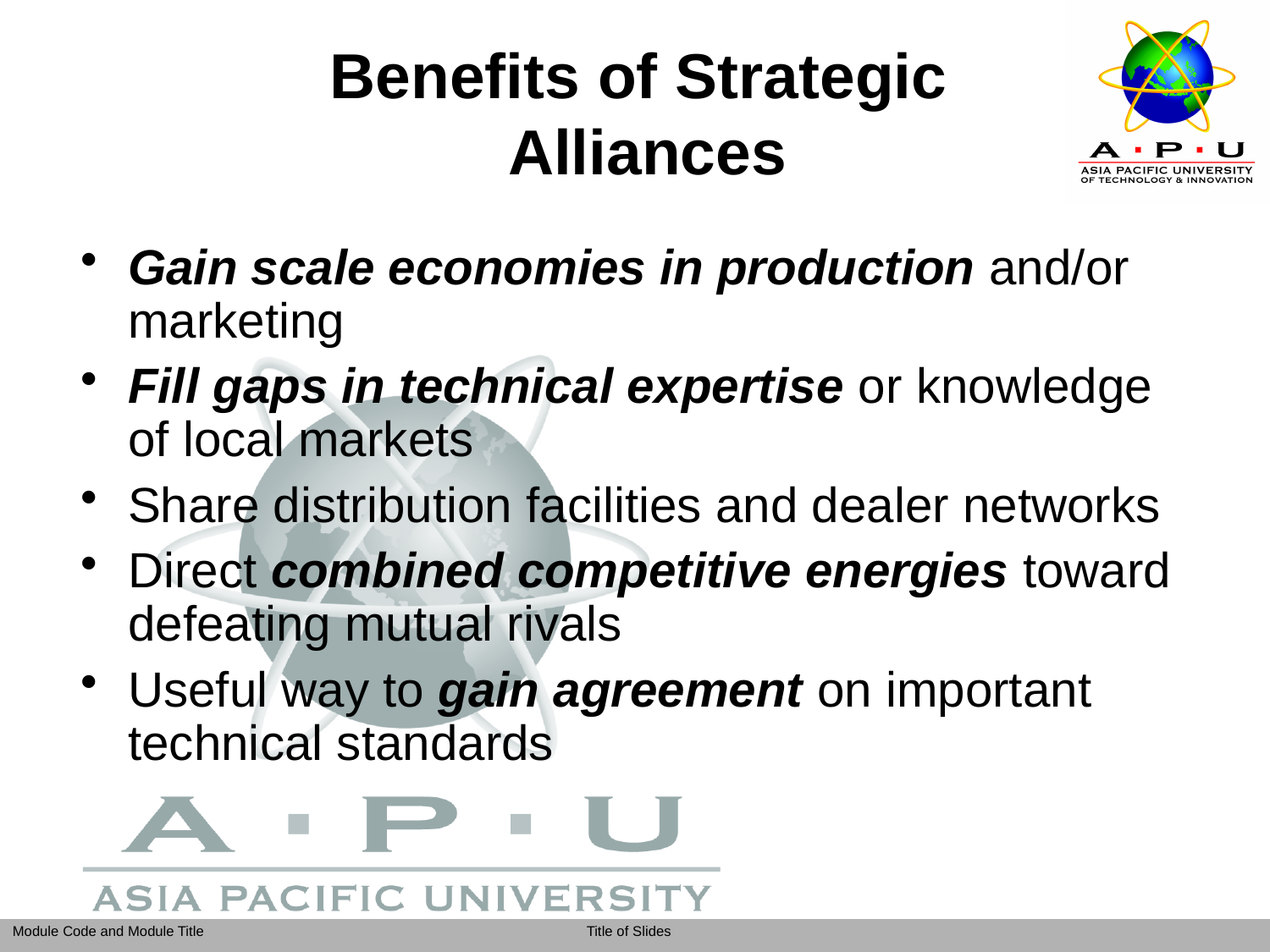

# Benefits of Strategic Alliances
Gain scale economies in production and/or marketing
Fill gaps in technical expertise or knowledge of local markets
Share distribution facilities and dealer networks
Direct combined competitive energies toward defeating mutual rivals
Useful way to gain agreement on important technical standards